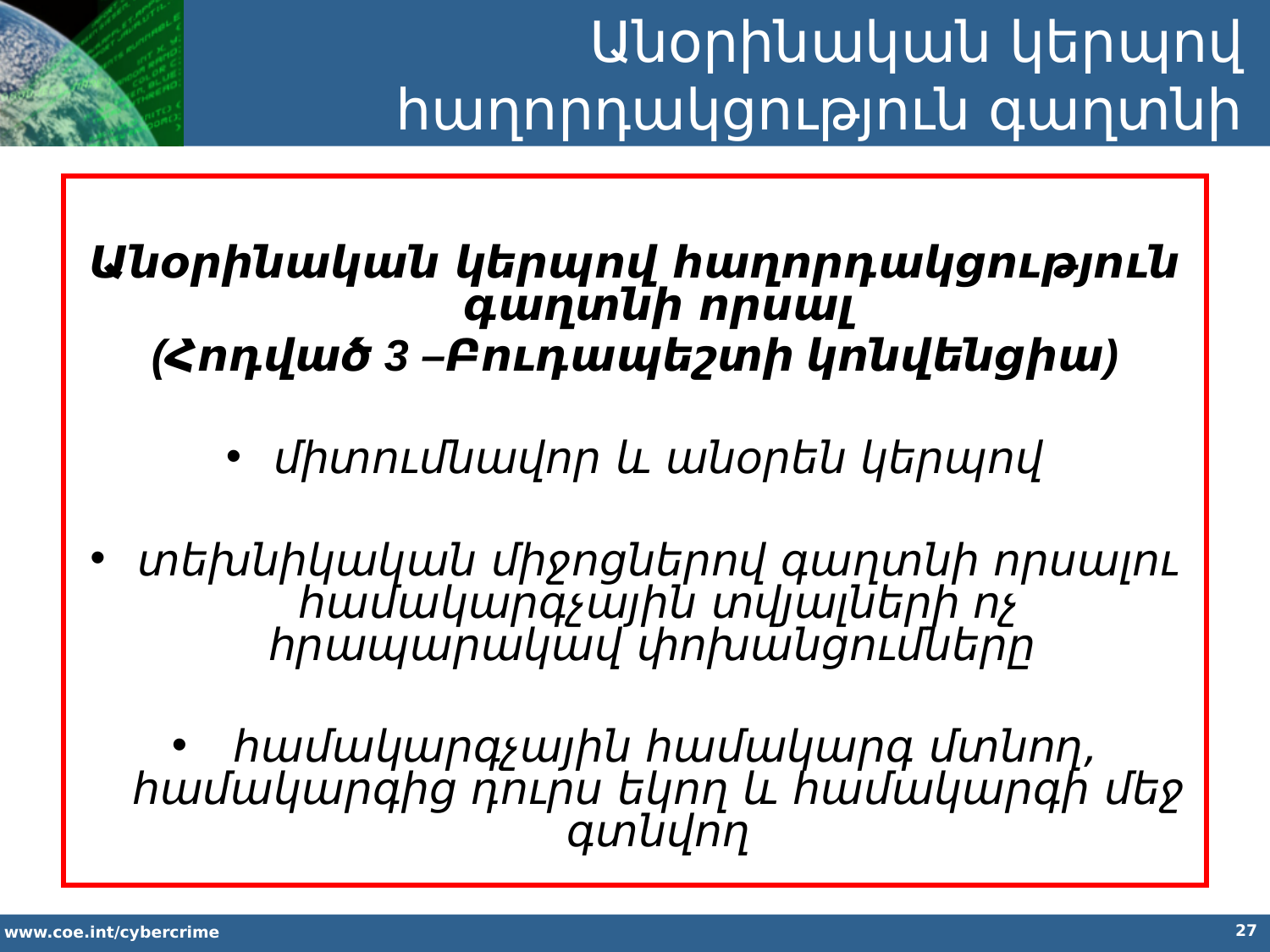

Անօրինական կերպով հաղորդակցություն գաղտնի որսալ

Անօրինական կերպով հաղորդակցություն գաղտնի որսալ
(Հոդված 3 –Բուդապեշտի կոնվենցիա)

միտումնավոր և անօրեն կերպով

տեխնիկական միջոցներով գաղտնի որսալու համակարգչային տվյալների ոչ հրապարակավ փոխանցումները

 համակարգչային համակարգ մտնող, համակարգից դուրս եկող և համակարգի մեջ գտնվող